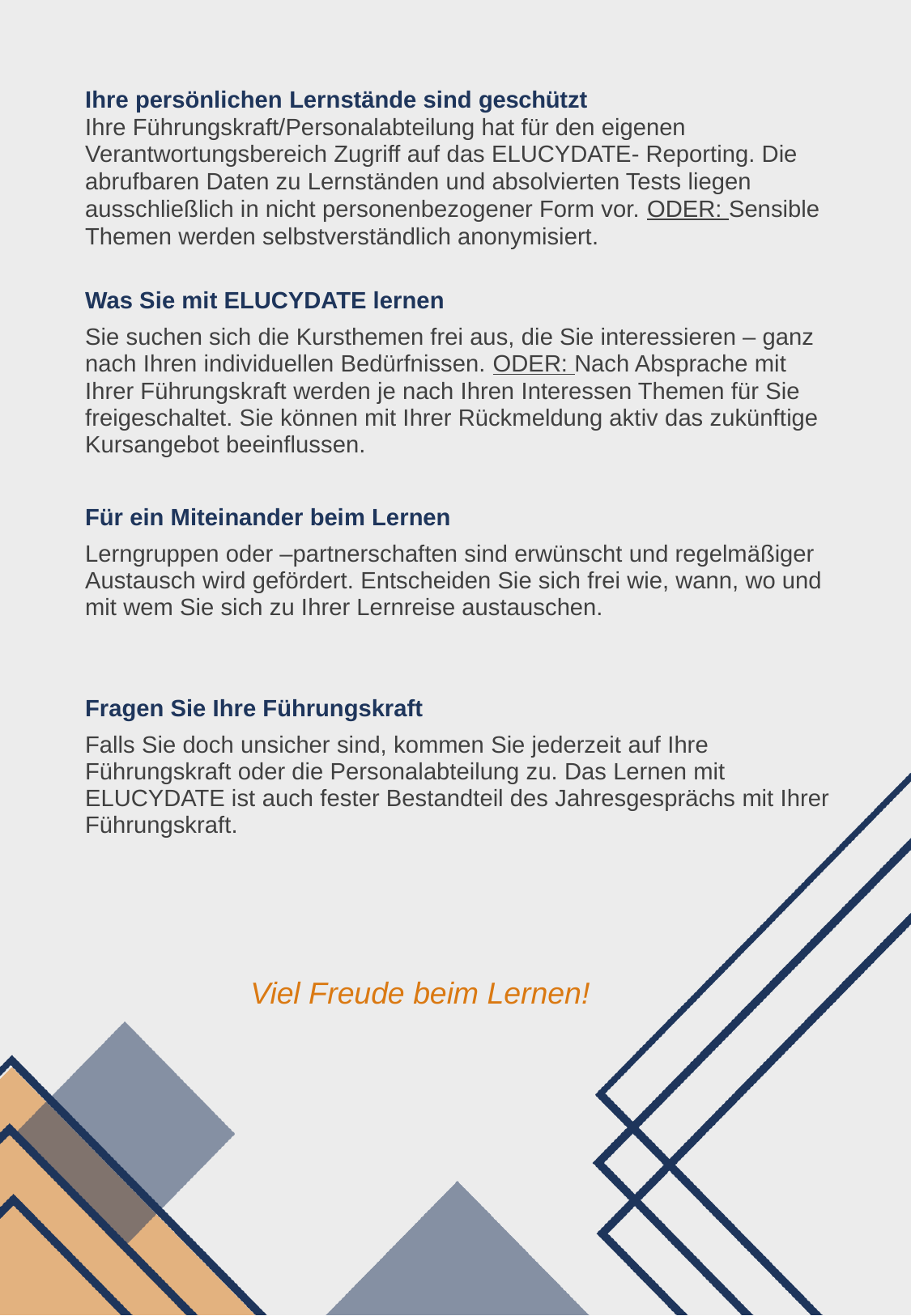

Ihre persönlichen Lernstände sind geschützt
Ihre Führungskraft/Personalabteilung hat für den eigenen Verantwortungsbereich Zugriff auf das ELUCYDATE- Reporting. Die abrufbaren Daten zu Lernständen und absolvierten Tests liegen ausschließlich in nicht personenbezogener Form vor. ODER: Sensible Themen werden selbstverständlich anonymisiert.

Was Sie mit ELUCYDATE lernen
Sie suchen sich die Kursthemen frei aus, die Sie interessieren – ganz nach Ihren individuellen Bedürfnissen. ODER: Nach Absprache mit Ihrer Führungskraft werden je nach Ihren Interessen Themen für Sie freigeschaltet. Sie können mit Ihrer Rückmeldung aktiv das zukünftige Kursangebot beeinflussen.

Für ein Miteinander beim Lernen
Lerngruppen oder –partnerschaften sind erwünscht und regelmäßiger Austausch wird gefördert. Entscheiden Sie sich frei wie, wann, wo und mit wem Sie sich zu Ihrer Lernreise austauschen.

Fragen Sie Ihre Führungskraft
Falls Sie doch unsicher sind, kommen Sie jederzeit auf Ihre Führungskraft oder die Personalabteilung zu. Das Lernen mit ELUCYDATE ist auch fester Bestandteil des Jahresgesprächs mit Ihrer Führungskraft.
Viel Freude beim Lernen!